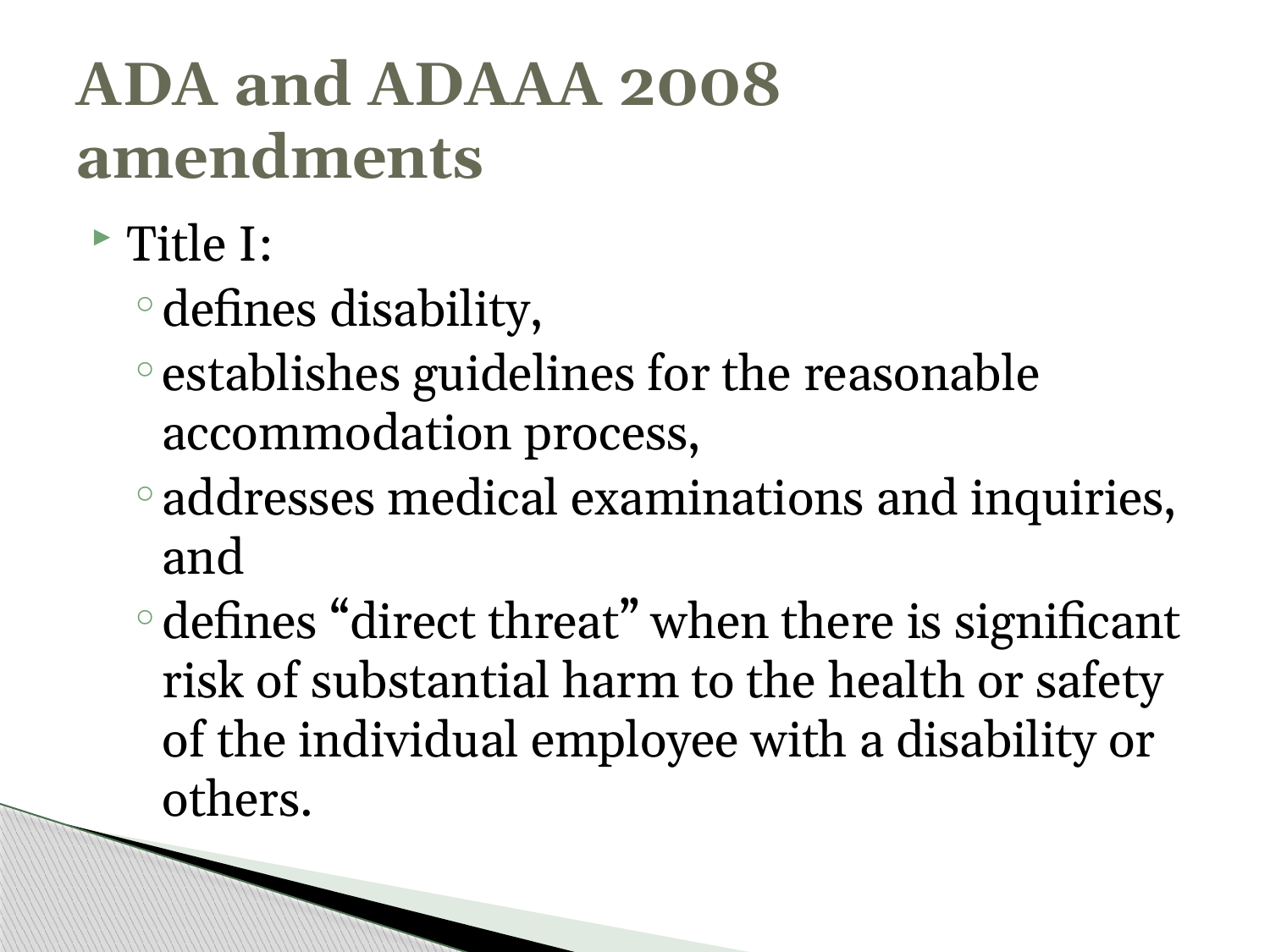

# ADA and ADAAA 2008 amendments
Title I:
defines disability,
establishes guidelines for the reasonable accommodation process,
addresses medical examinations and inquiries, and
defines “direct threat” when there is significant risk of substantial harm to the health or safety of the individual employee with a disability or others.